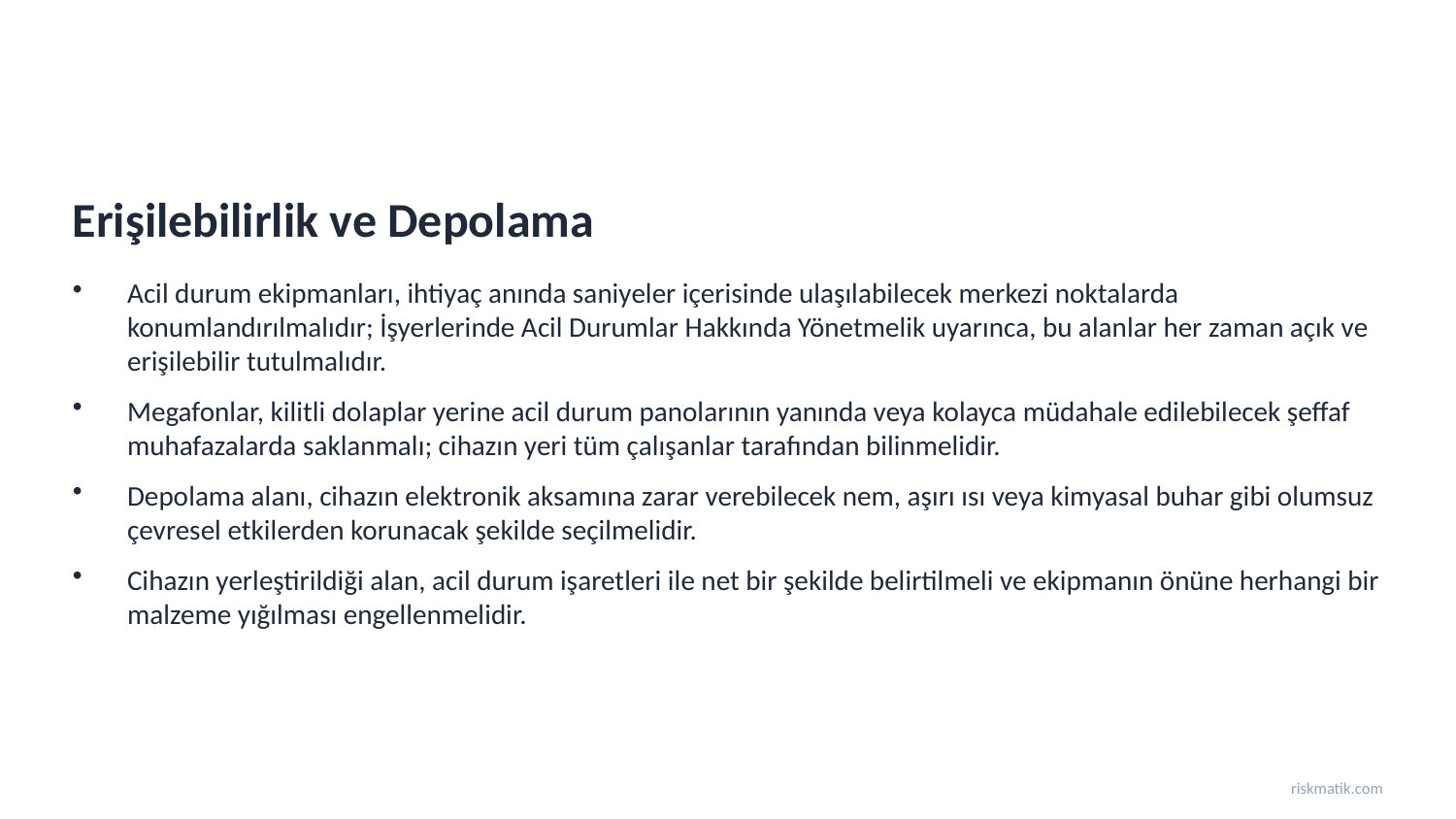

Erişilebilirlik ve Depolama
Acil durum ekipmanları, ihtiyaç anında saniyeler içerisinde ulaşılabilecek merkezi noktalarda konumlandırılmalıdır; İşyerlerinde Acil Durumlar Hakkında Yönetmelik uyarınca, bu alanlar her zaman açık ve erişilebilir tutulmalıdır.
Megafonlar, kilitli dolaplar yerine acil durum panolarının yanında veya kolayca müdahale edilebilecek şeffaf muhafazalarda saklanmalı; cihazın yeri tüm çalışanlar tarafından bilinmelidir.
Depolama alanı, cihazın elektronik aksamına zarar verebilecek nem, aşırı ısı veya kimyasal buhar gibi olumsuz çevresel etkilerden korunacak şekilde seçilmelidir.
Cihazın yerleştirildiği alan, acil durum işaretleri ile net bir şekilde belirtilmeli ve ekipmanın önüne herhangi bir malzeme yığılması engellenmelidir.
riskmatik.com